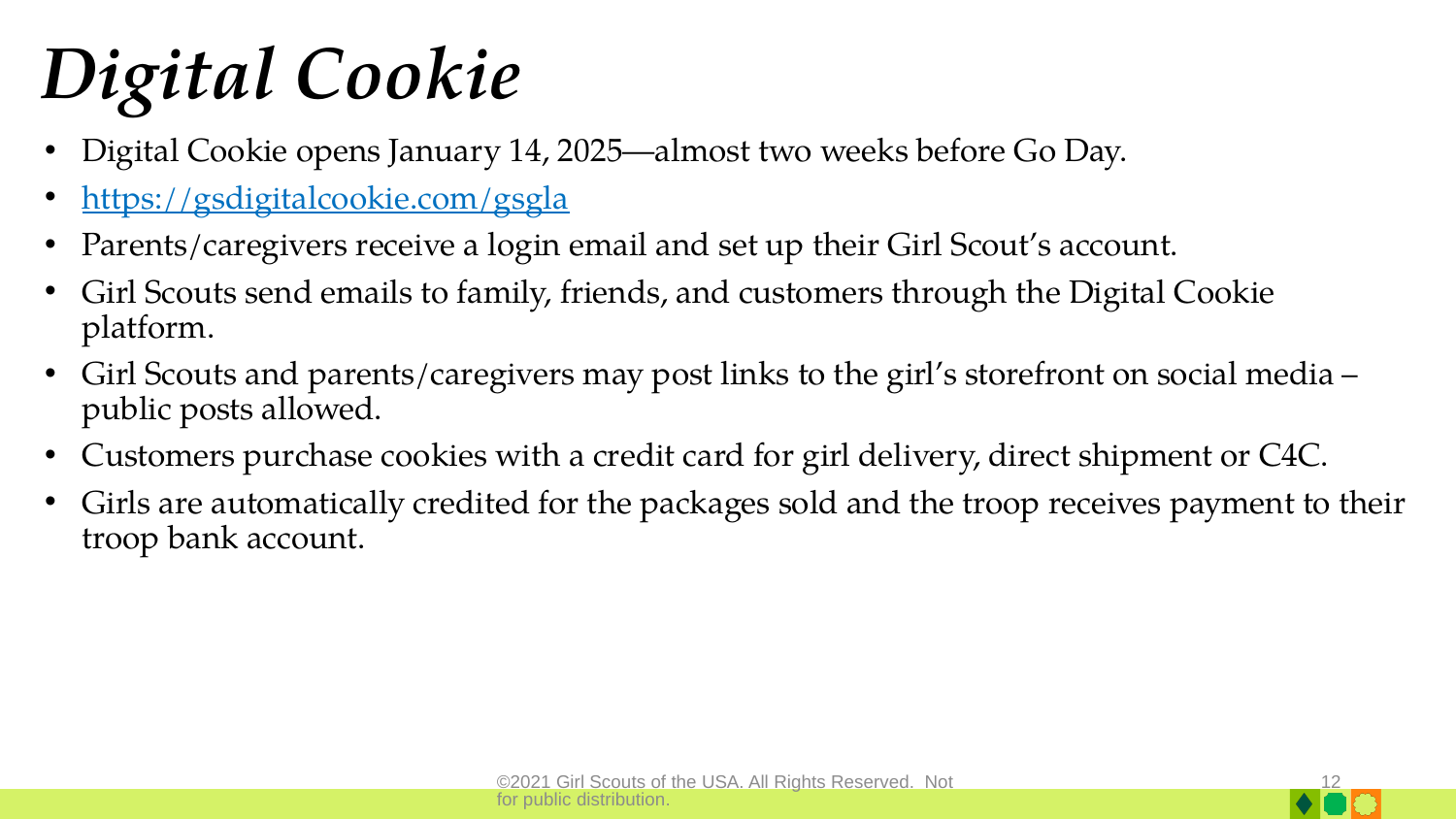

# Digital Cookie
Digital Cookie opens January 14, 2025—almost two weeks before Go Day.
https://gsdigitalcookie.com/gsgla
Parents/caregivers receive a login email and set up their Girl Scout’s account.
Girl Scouts send emails to family, friends, and customers through the Digital Cookie platform.
Girl Scouts and parents/caregivers may post links to the girl’s storefront on social media – public posts allowed.
Customers purchase cookies with a credit card for girl delivery, direct shipment or C4C.
Girls are automatically credited for the packages sold and the troop receives payment to their troop bank account.
©2021 Girl Scouts of the USA. All Rights Reserved.  Not for public distribution.
12